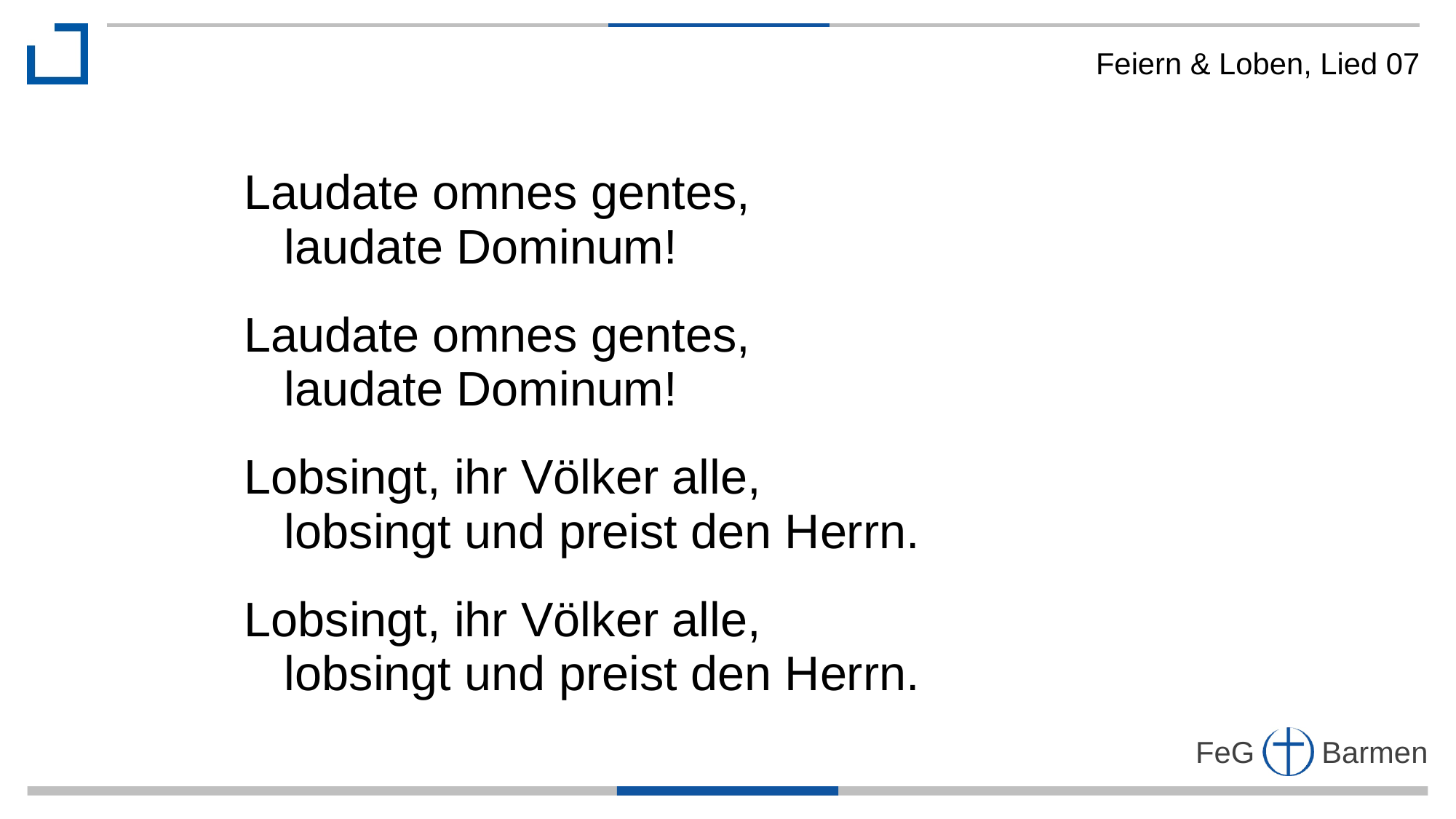

Feiern & Loben, Lied 07
Laudate omnes gentes,
   laudate Dominum!
Laudate omnes gentes,
   laudate Dominum!
Lobsingt, ihr Völker alle,
   lobsingt und preist den Herrn.
Lobsingt, ihr Völker alle,
   lobsingt und preist den Herrn.